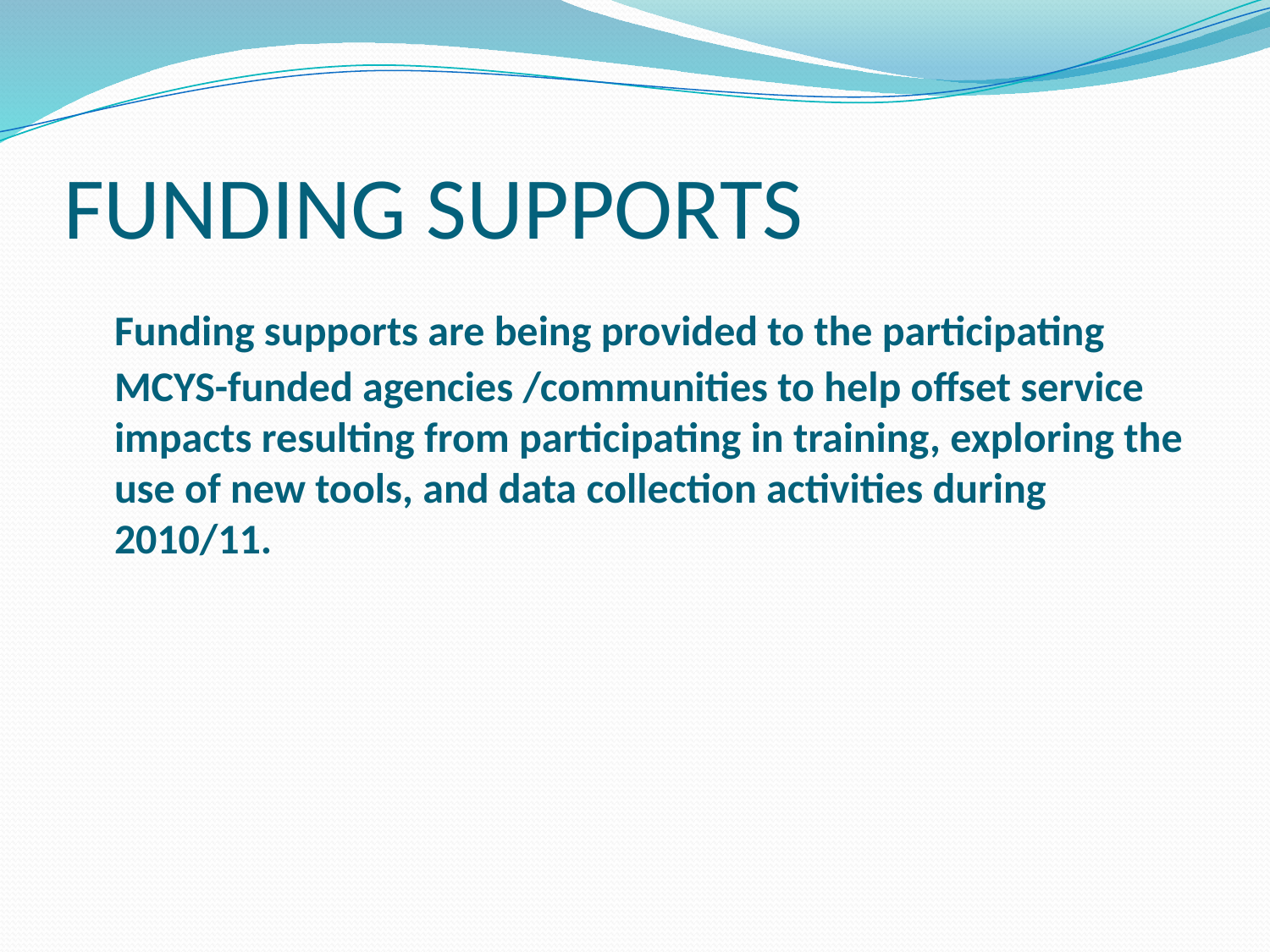

# FUNDING SUPPORTS
	Funding supports are being provided to the participating MCYS-funded agencies /communities to help offset service impacts resulting from participating in training, exploring the use of new tools, and data collection activities during 2010/11.